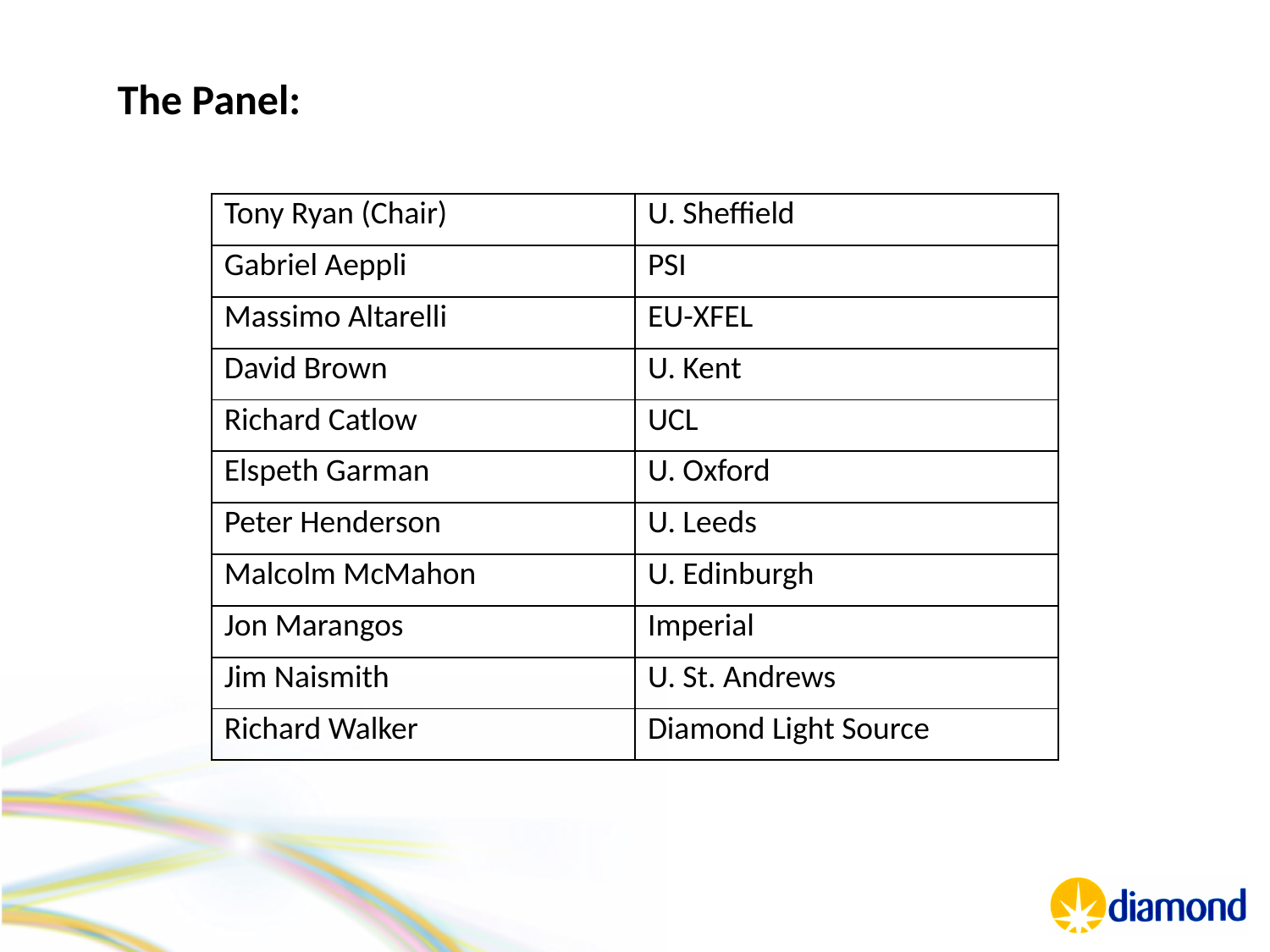

The Panel:
| Tony Ryan (Chair) | U. Sheffield |
| --- | --- |
| Gabriel Aeppli | PSI |
| Massimo Altarelli | EU-XFEL |
| David Brown | U. Kent |
| Richard Catlow | UCL |
| Elspeth Garman | U. Oxford |
| Peter Henderson | U. Leeds |
| Malcolm McMahon | U. Edinburgh |
| Jon Marangos | Imperial |
| Jim Naismith | U. St. Andrews |
| Richard Walker | Diamond Light Source |